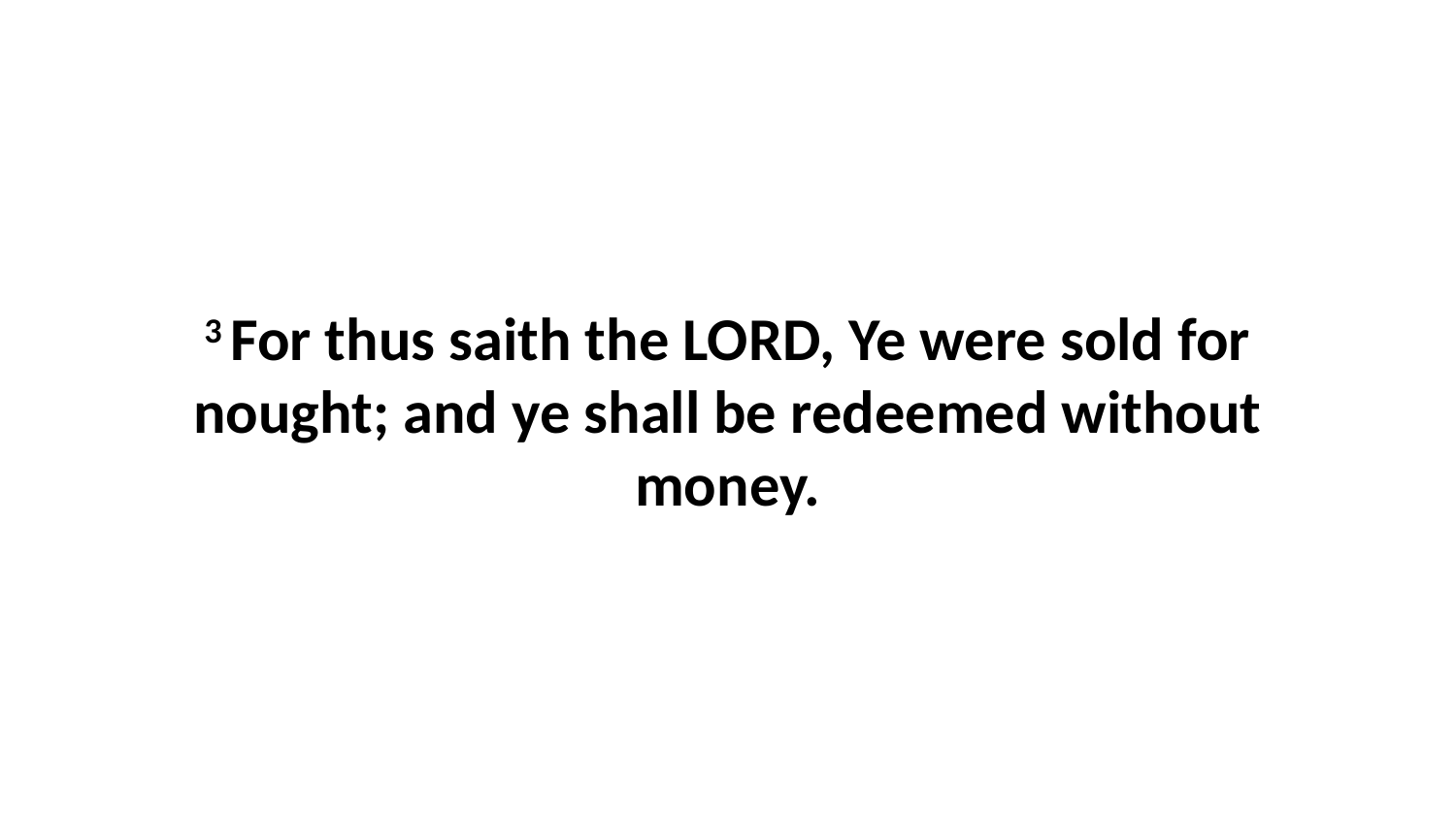

3 For thus saith the LORD, Ye were sold for nought; and ye shall be redeemed without money.